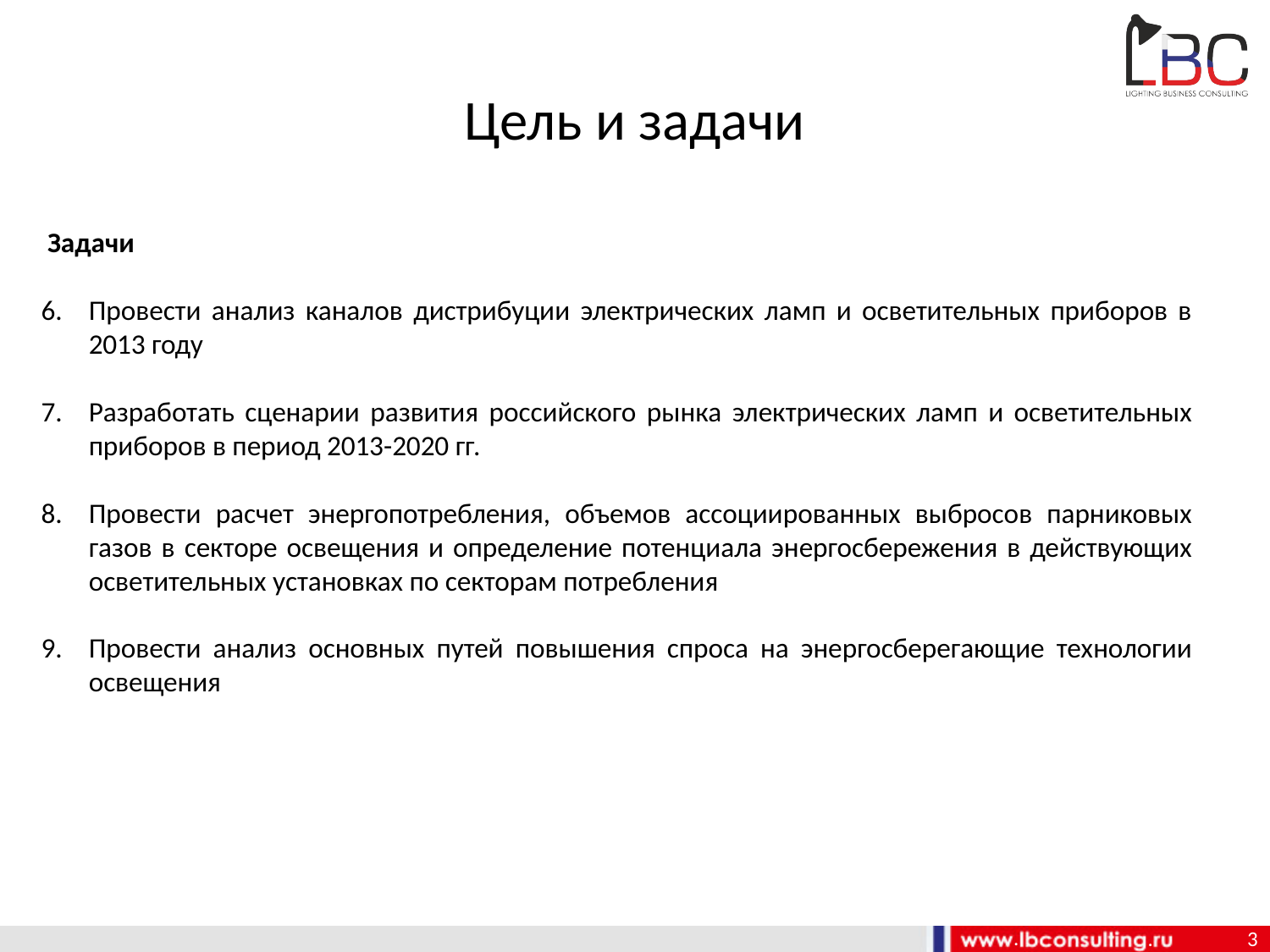

# Цель и задачи

 Задачи

Провести анализ каналов дистрибуции электрических ламп и осветительных приборов в 2013 году

Разработать сценарии развития российского рынка электрических ламп и осветительных приборов в период 2013-2020 гг.

Провести расчет энергопотребления, объемов ассоциированных выбросов парниковых газов в секторе освещения и определение потенциала энергосбережения в действующих осветительных установках по секторам потребления

Провести анализ основных путей повышения спроса на энергосберегающие технологии освещения

3